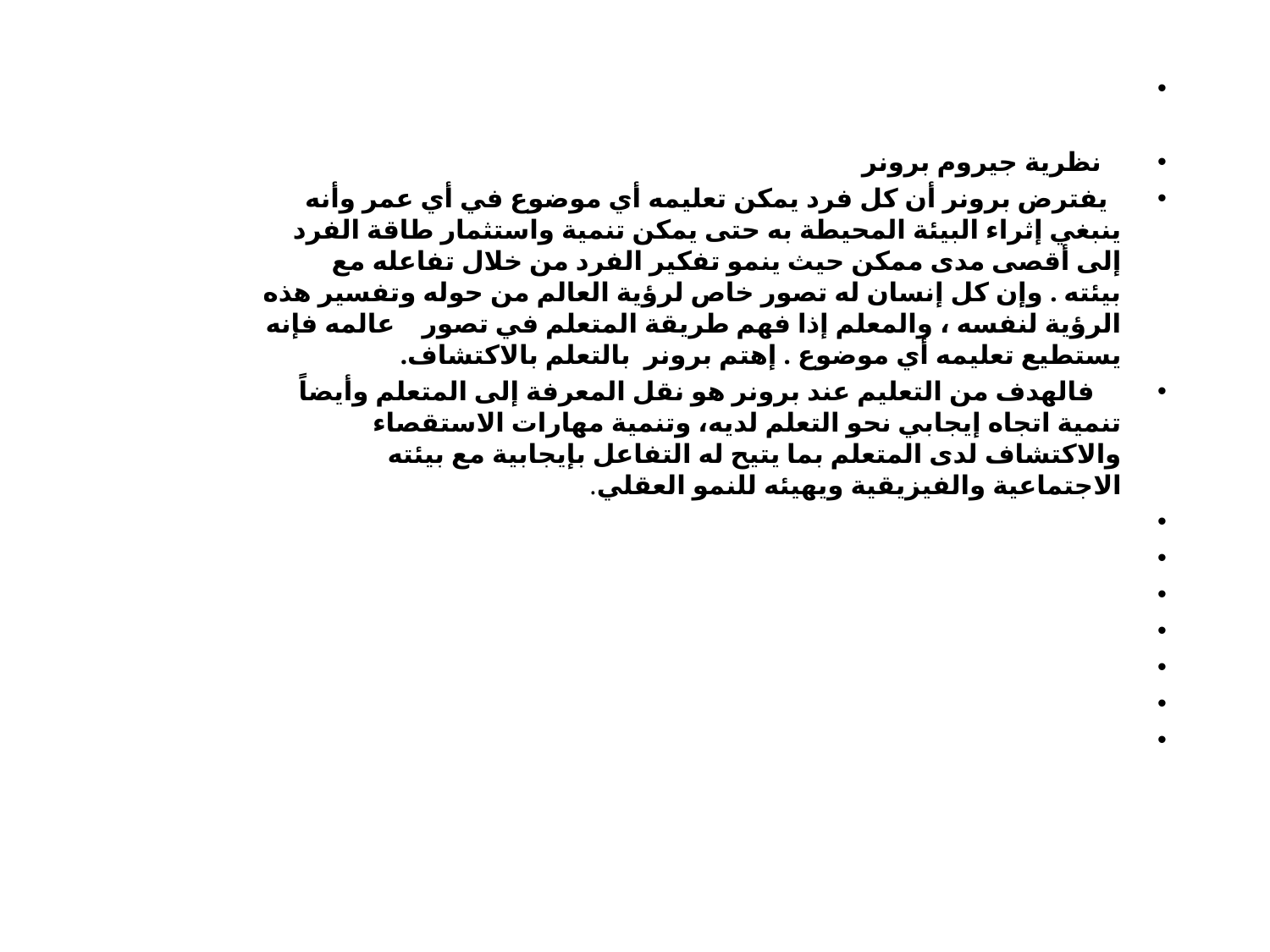

نظرية جيروم برونر
  يفترض برونر أن كل فرد يمكن تعليمه أي موضوع في أي عمر وأنه ينبغي إثراء البيئة المحيطة به حتى يمكن تنمية واستثمار طاقة الفرد إلى أقصى مدى ممكن حيث ينمو تفكير الفرد من خلال تفاعله مع بيئته . وإن كل إنسان له تصور خاص لرؤية العالم من حوله وتفسير هذه الرؤية لنفسه ، والمعلم إذا فهم طريقة المتعلم في تصور    عالمه فإنه يستطيع تعليمه أي موضوع . إهتم برونر  بالتعلم بالاكتشاف.
    فالهدف من التعليم عند برونر هو نقل المعرفة إلى المتعلم وأيضاً تنمية اتجاه إيجابي نحو التعلم لديه، وتنمية مهارات الاستقصاء والاكتشاف لدى المتعلم بما يتيح له التفاعل بإيجابية مع بيئته الاجتماعية والفيزيقية ويهيئه للنمو العقلي.